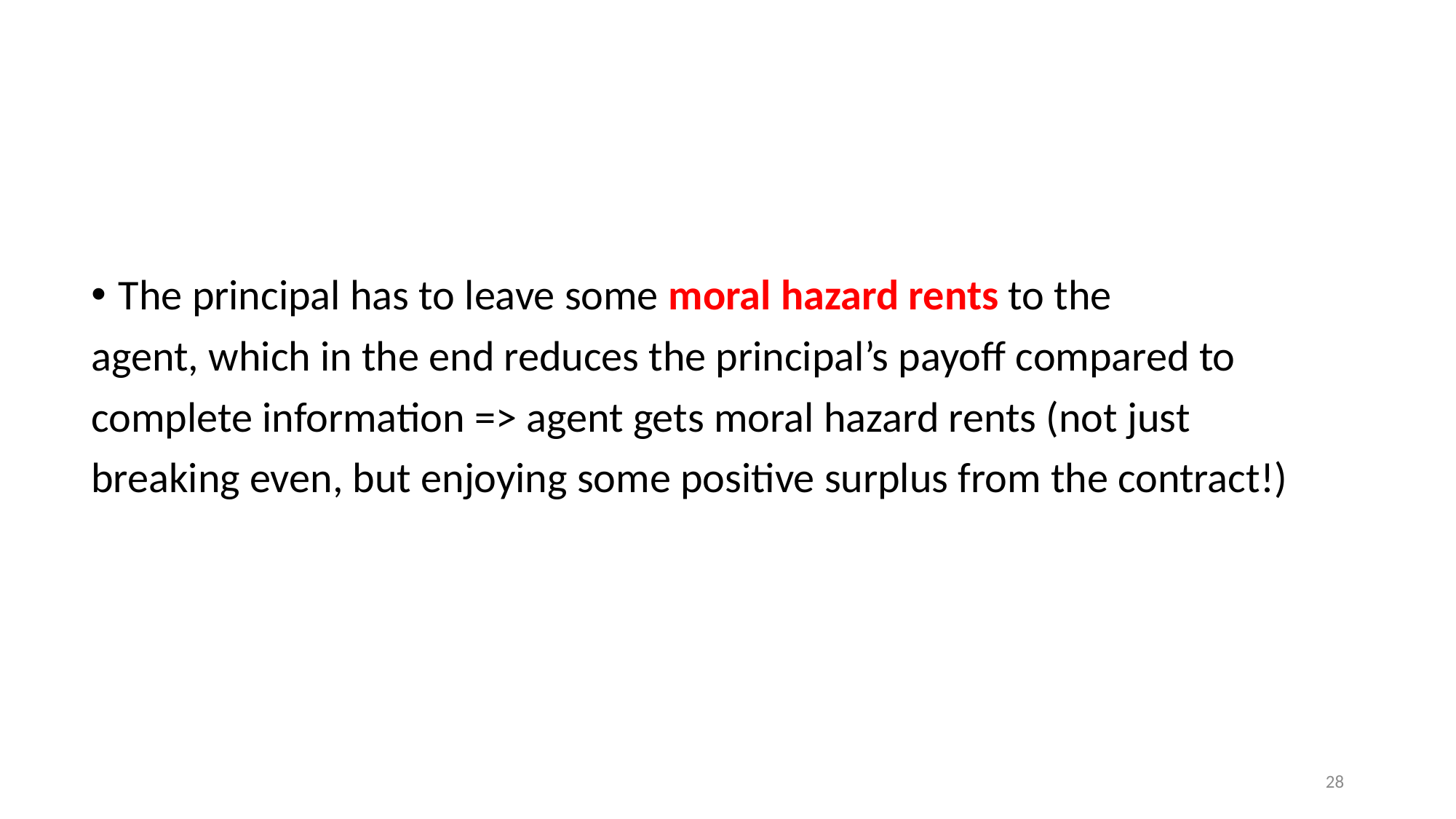

#

The principal has to leave some moral hazard rents to the
agent, which in the end reduces the principal’s payoff compared to
complete information => agent gets moral hazard rents (not just
breaking even, but enjoying some positive surplus from the contract!)

28